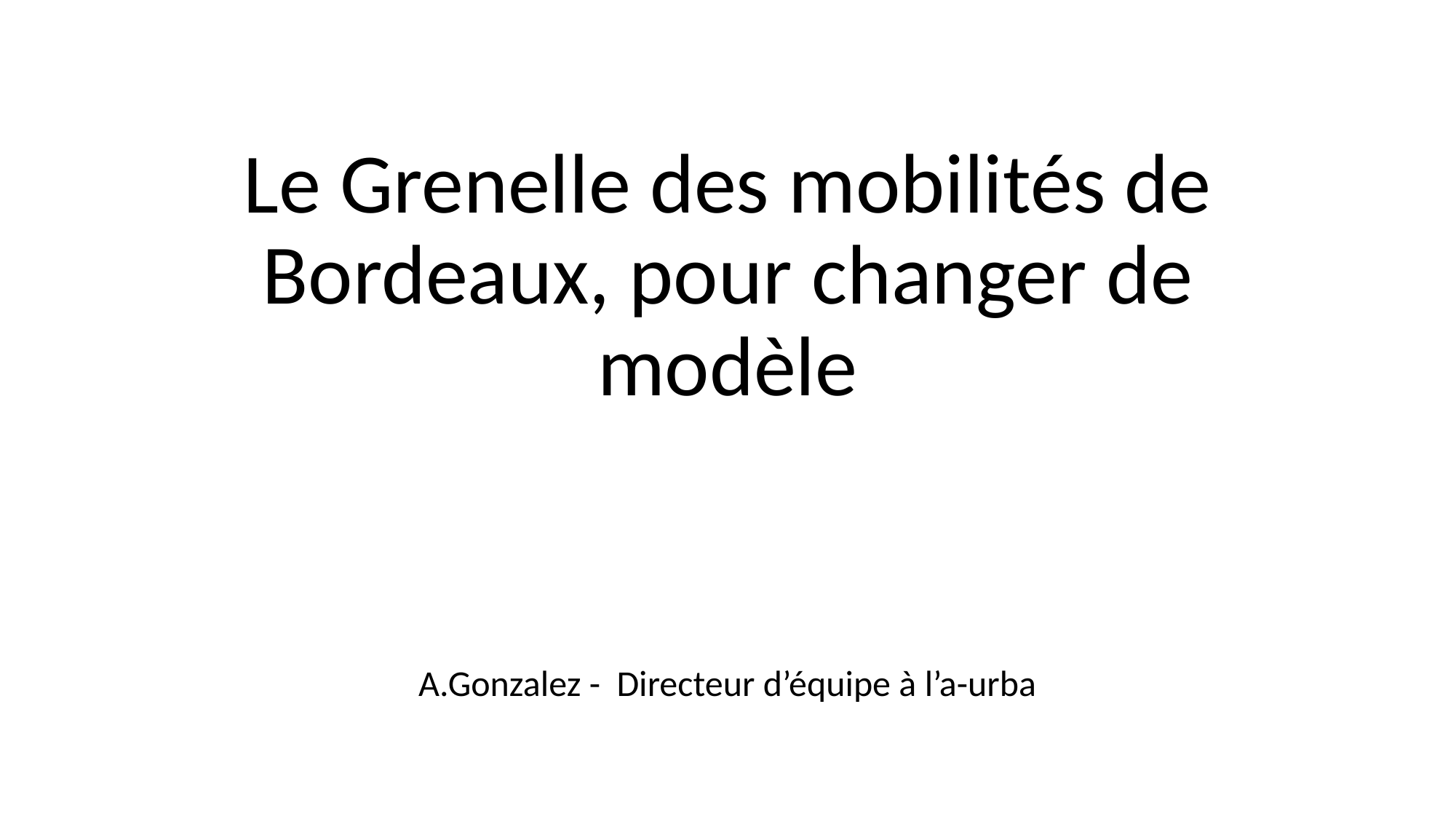

# Le Grenelle des mobilités de Bordeaux, pour changer de modèle
A.Gonzalez -  Directeur d’équipe à l’a-urba